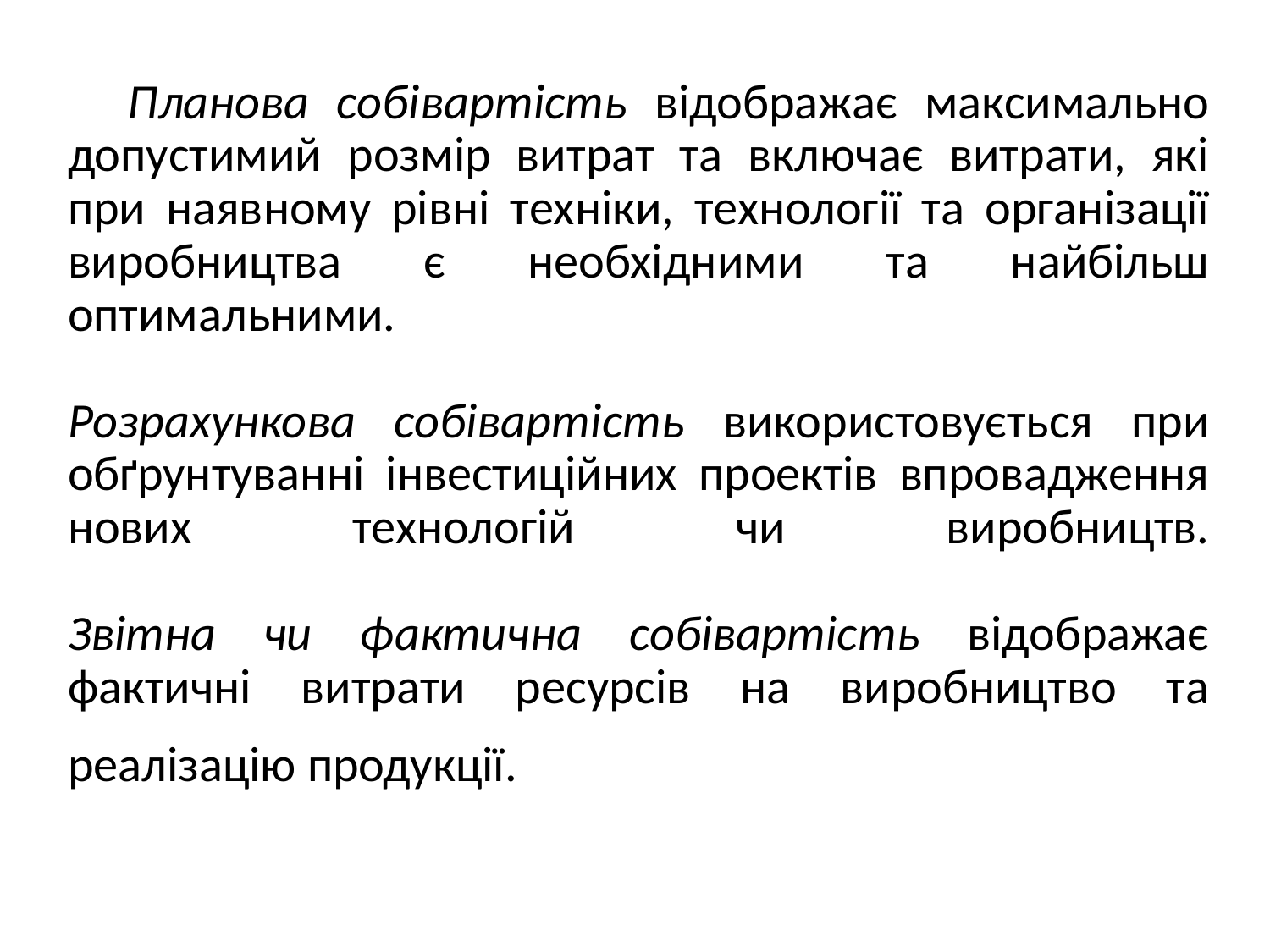

# Планова собівартість відображає максимально допустимий розмір витрат та включає витрати, які при наявному рівні техніки, технології та організації виробництва є необхідними та найбільш оптимальними. Розрахункова собівартість використовується при обґрунтуванні інвестиційних проектів впровадження нових технологій чи виробництв. Звітна чи фактична собівартість відображає фактичні витрати ресурсів на виробництво та реалізацію продукції.